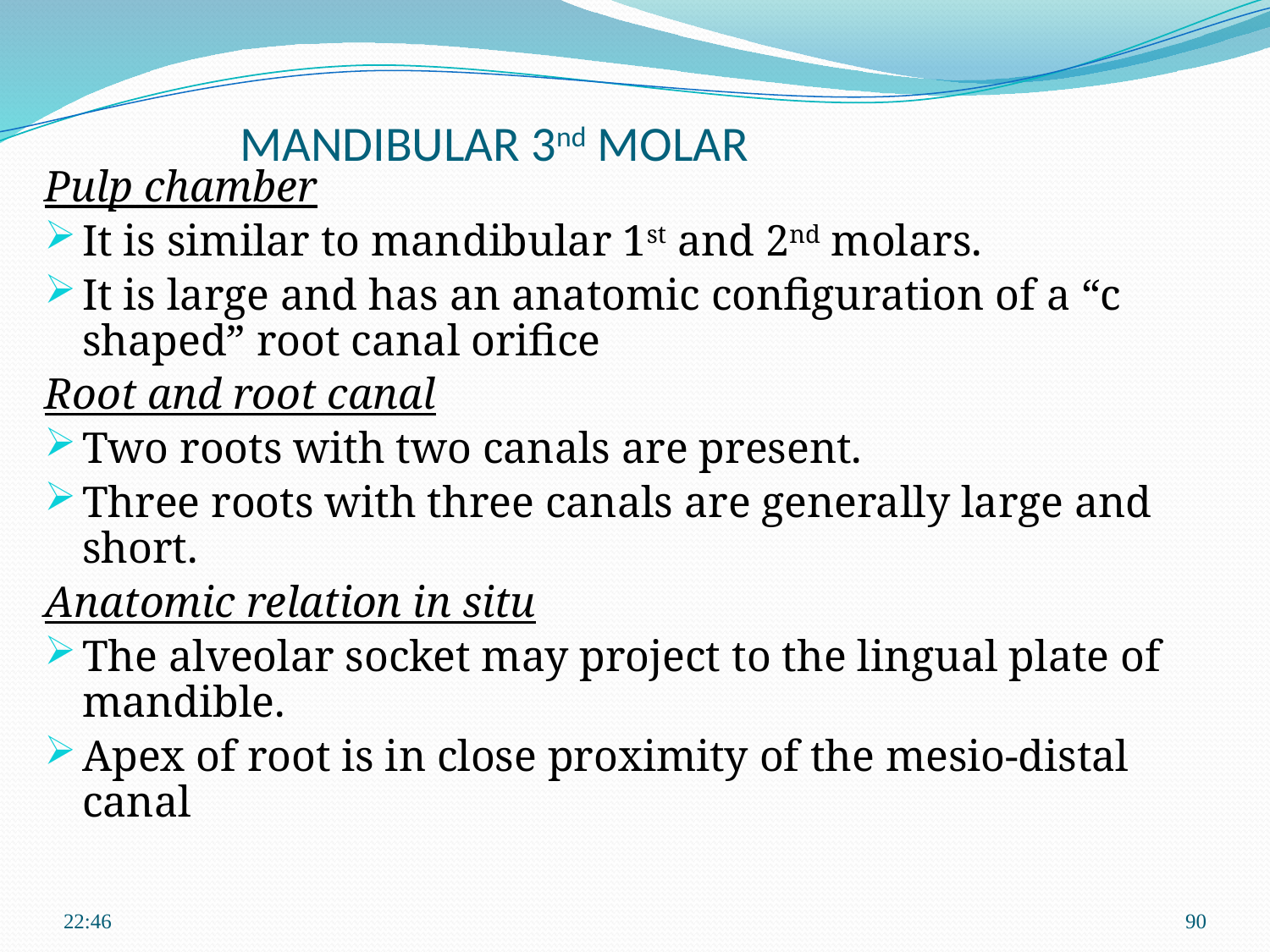

MANDIBULAR 3nd MOLAR
Pulp chamber
It is similar to mandibular 1st and 2nd molars.
It is large and has an anatomic configuration of a “c shaped” root canal orifice
Root and root canal
Two roots with two canals are present.
Three roots with three canals are generally large and short.
Anatomic relation in situ
The alveolar socket may project to the lingual plate of mandible.
Apex of root is in close proximity of the mesio-distal canal

22:46
90